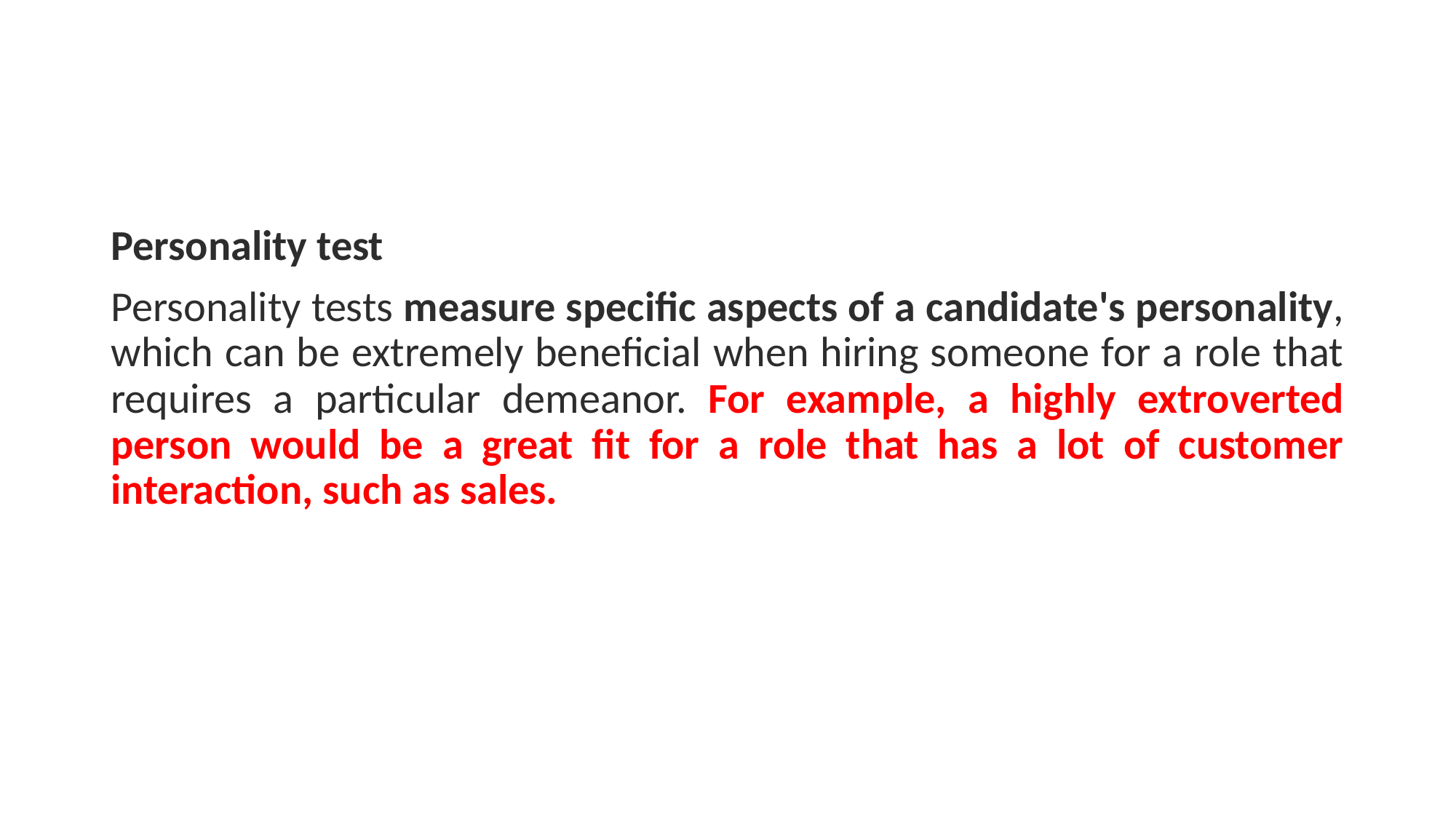

#
Personality test
Personality tests measure specific aspects of a candidate's personality, which can be extremely beneficial when hiring someone for a role that requires a particular demeanor. For example, a highly extroverted person would be a great fit for a role that has a lot of customer interaction, such as sales.